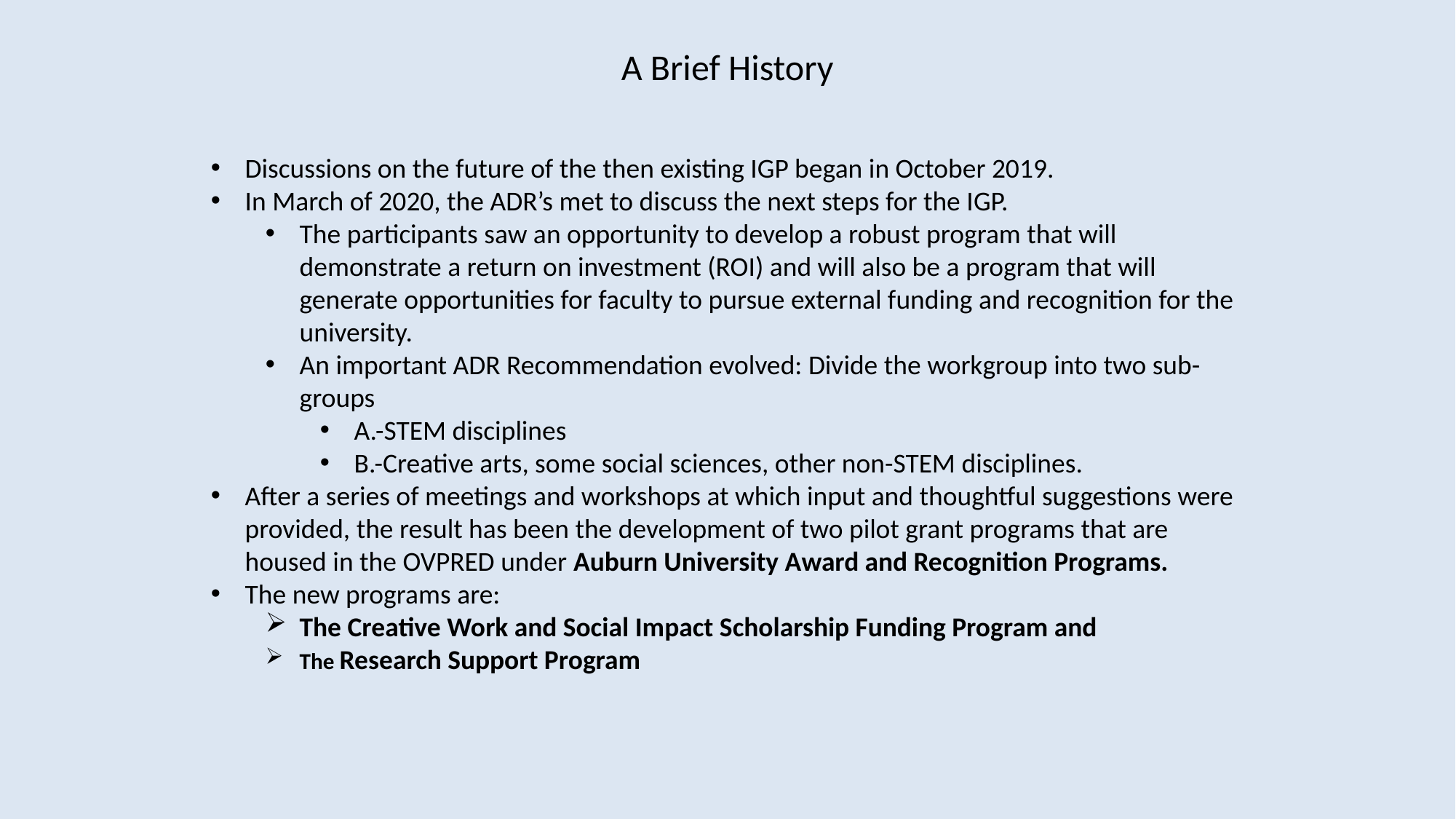

# A Brief History
Discussions on the future of the then existing IGP began in October 2019.
In March of 2020, the ADR’s met to discuss the next steps for the IGP.
The participants saw an opportunity to develop a robust program that will demonstrate a return on investment (ROI) and will also be a program that will generate opportunities for faculty to pursue external funding and recognition for the university.
An important ADR Recommendation evolved: Divide the workgroup into two sub-groups
A.-STEM disciplines
B.-Creative arts, some social sciences, other non-STEM disciplines.
After a series of meetings and workshops at which input and thoughtful suggestions were provided, the result has been the development of two pilot grant programs that are housed in the OVPRED under Auburn University Award and Recognition Programs.
The new programs are:
The Creative Work and Social Impact Scholarship Funding Program and
The Research Support Program